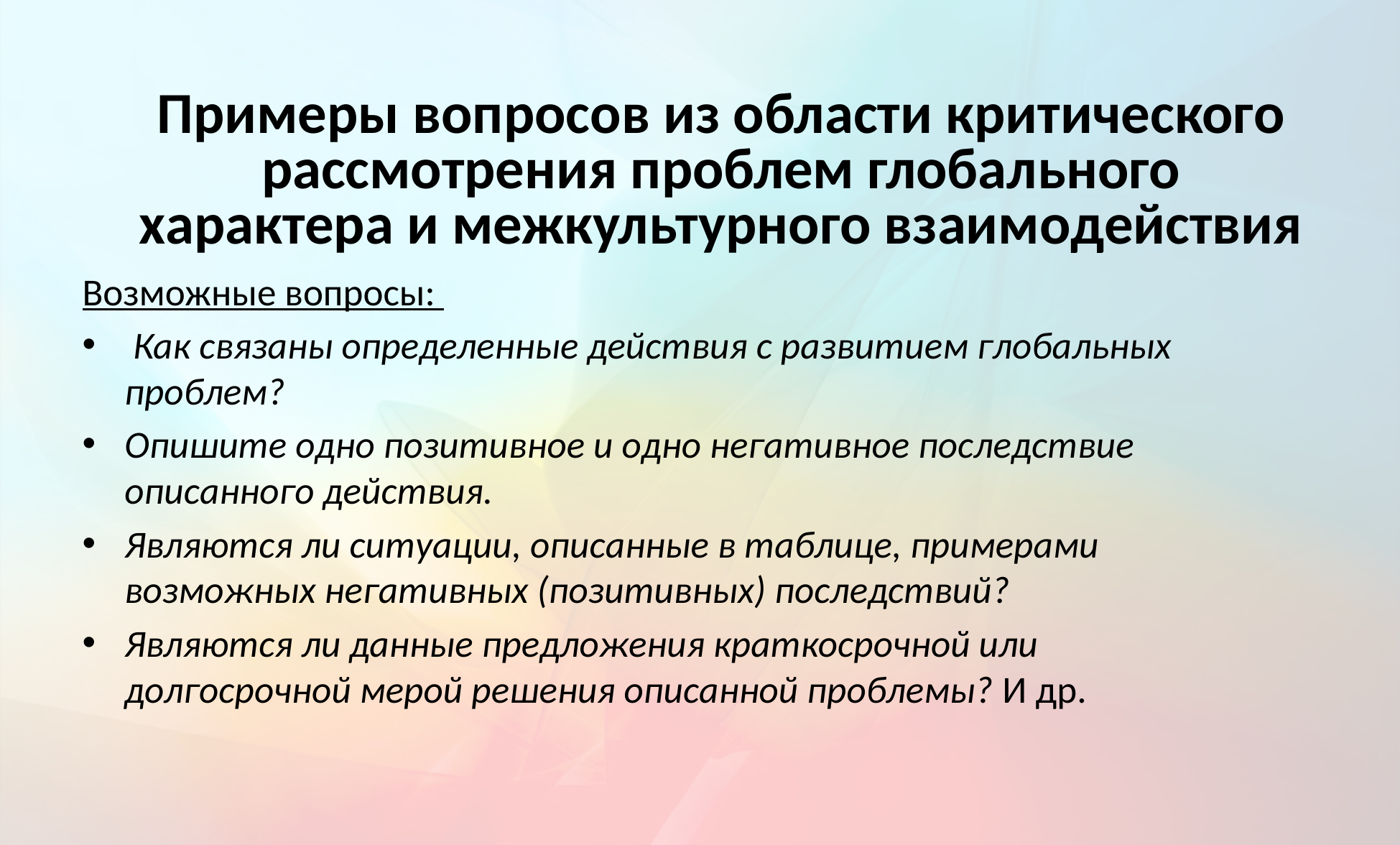

# Примеры вопросов из области критического рассмотрения проблем глобального характера и межкультурного взаимодействия
Возможные вопросы:
 Как связаны определенные действия с развитием глобальных проблем?
Опишите одно позитивное и одно негативное последствие описанного действия.
Являются ли ситуации, описанные в таблице, примерами возможных негативных (позитивных) последствий?
Являются ли данные предложения краткосрочной или долгосрочной мерой решения описанной проблемы? И др.